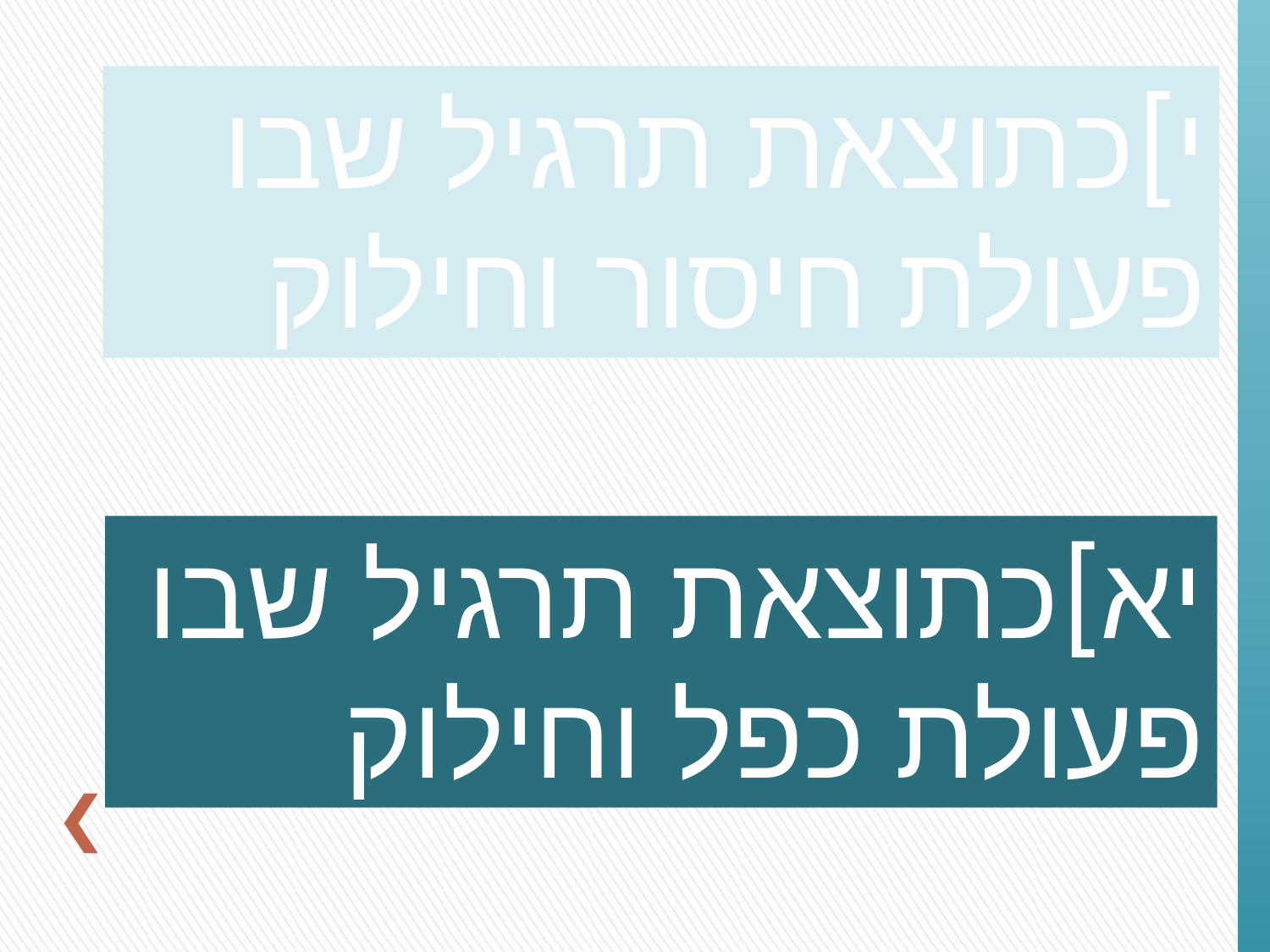

י]כתוצאת תרגיל שבו
פעולת חיסור וחילוק
יא]כתוצאת תרגיל שבו
פעולת כפל וחילוק